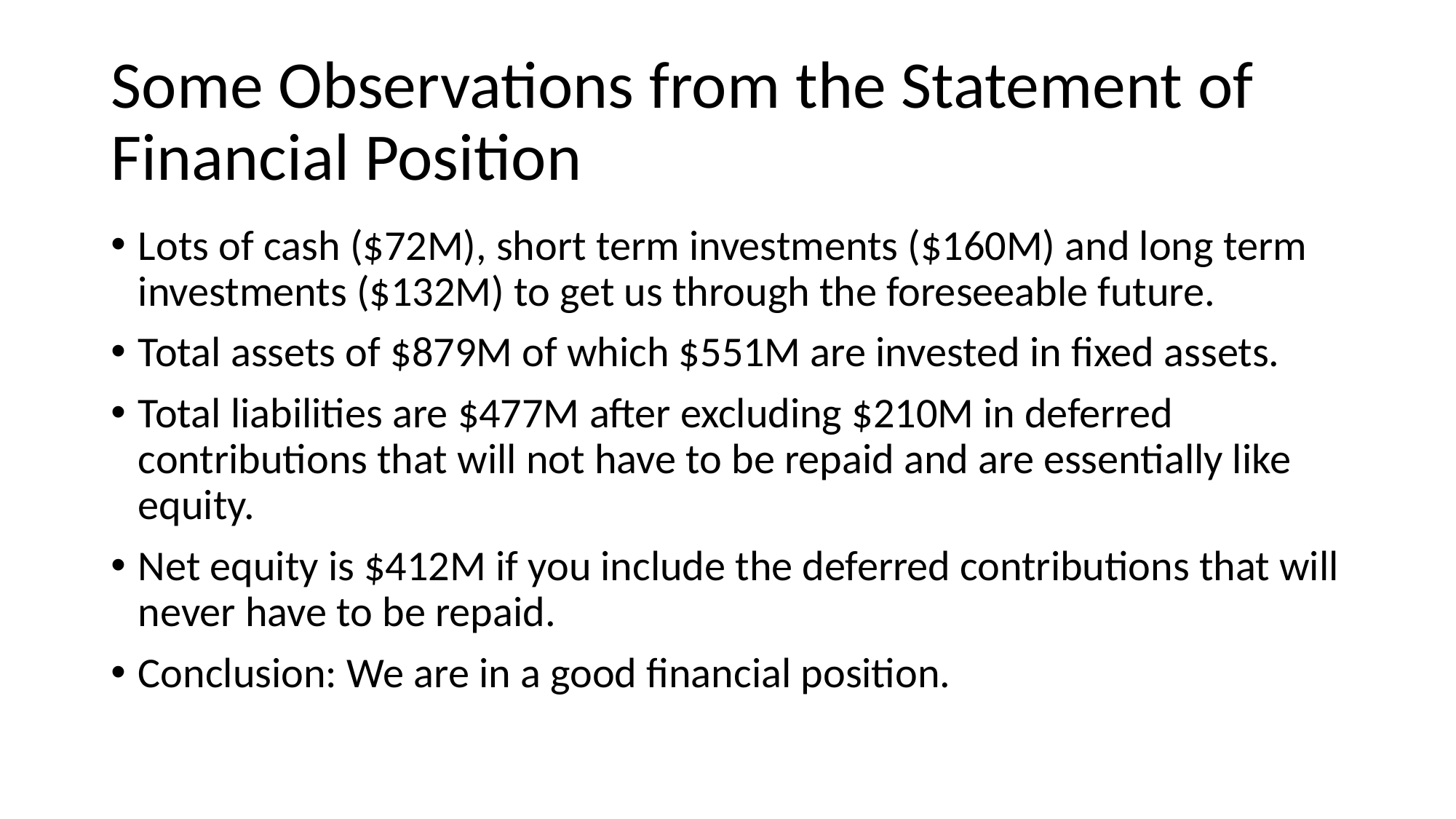

# Some Observations from the Statement of Financial Position
Lots of cash ($72M), short term investments ($160M) and long term investments ($132M) to get us through the foreseeable future.
Total assets of $879M of which $551M are invested in fixed assets.
Total liabilities are $477M after excluding $210M in deferred contributions that will not have to be repaid and are essentially like equity.
Net equity is $412M if you include the deferred contributions that will never have to be repaid.
Conclusion: We are in a good financial position.